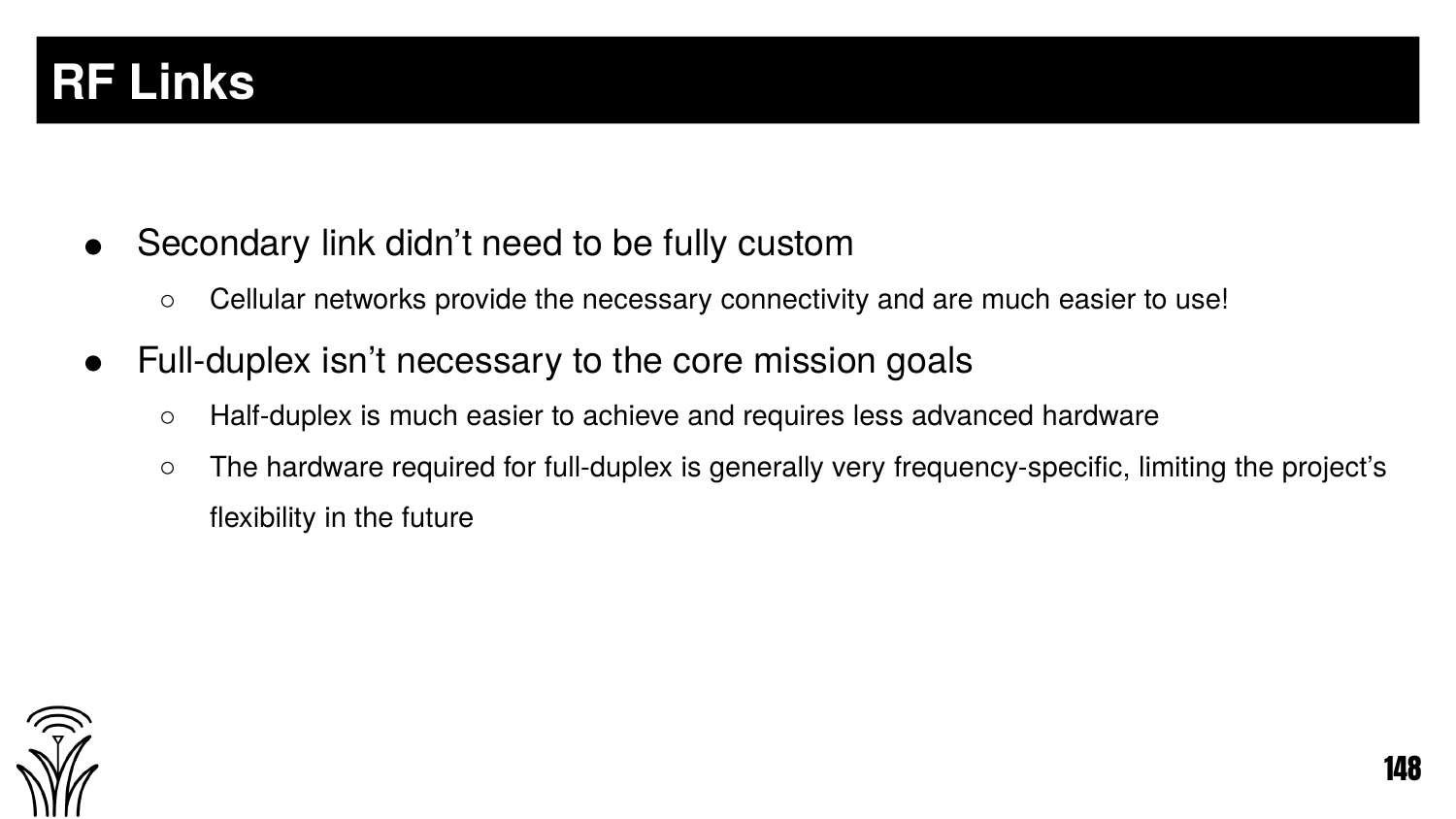

# RF Links
Secondary link didn’t need to be fully custom
Cellular networks provide the necessary connectivity and are much easier to use!
Full-duplex isn’t necessary to the core mission goals
Half-duplex is much easier to achieve and requires less advanced hardware
The hardware required for full-duplex is generally very frequency-specific, limiting the project’s flexibility in the future
148